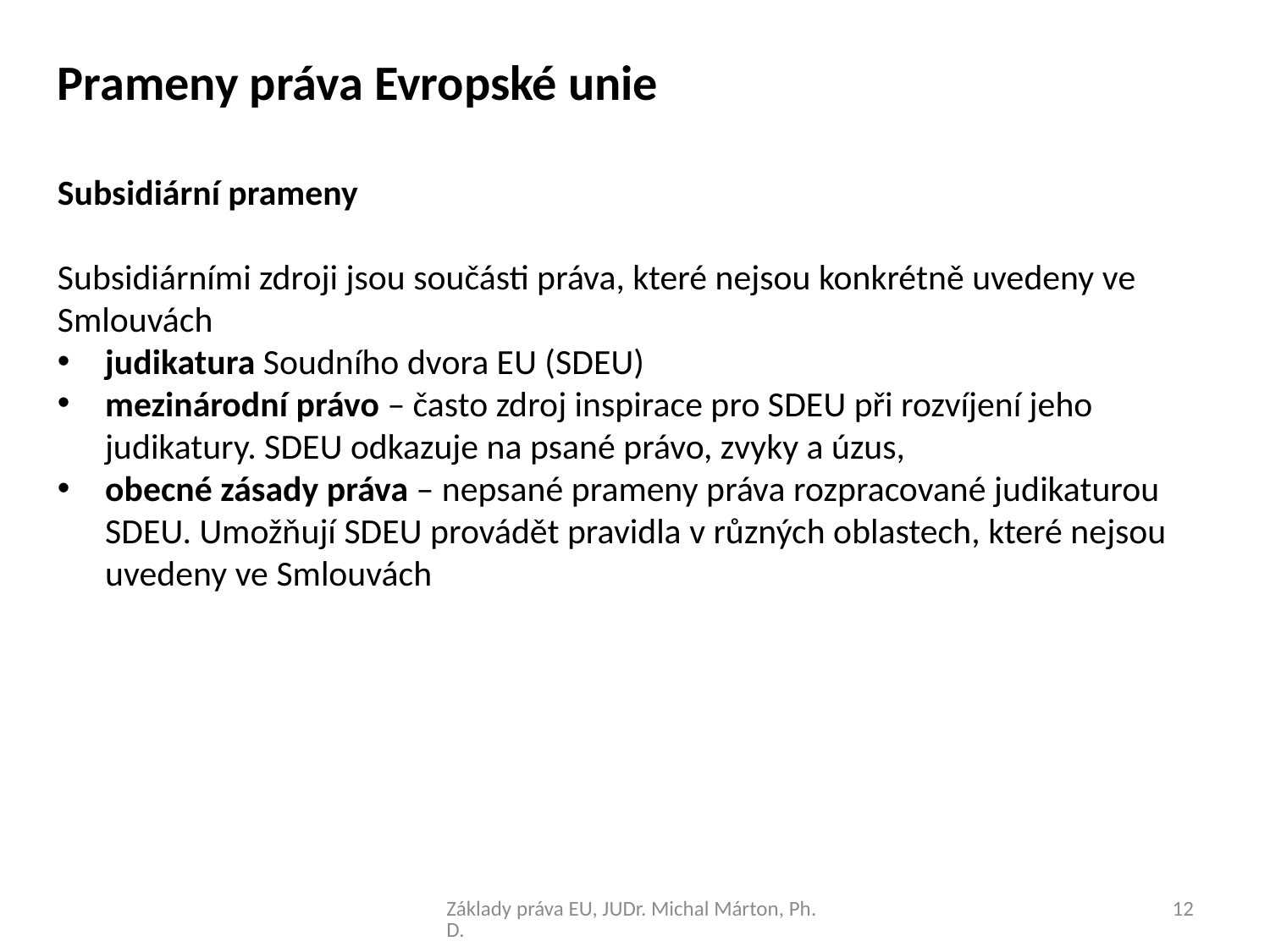

Prameny práva Evropské unie

Subsidiární prameny

Subsidiárními zdroji jsou součásti práva, které nejsou konkrétně uvedeny ve Smlouvách
judikatura Soudního dvora EU (SDEU)
mezinárodní právo – často zdroj inspirace pro SDEU při rozvíjení jeho judikatury. SDEU odkazuje na psané právo, zvyky a úzus,
obecné zásady práva – nepsané prameny práva rozpracované judikaturou SDEU. Umožňují SDEU provádět pravidla v různých oblastech, které nejsou uvedeny ve Smlouvách

Základy práva EU, JUDr. Michal Márton, Ph.D.
12